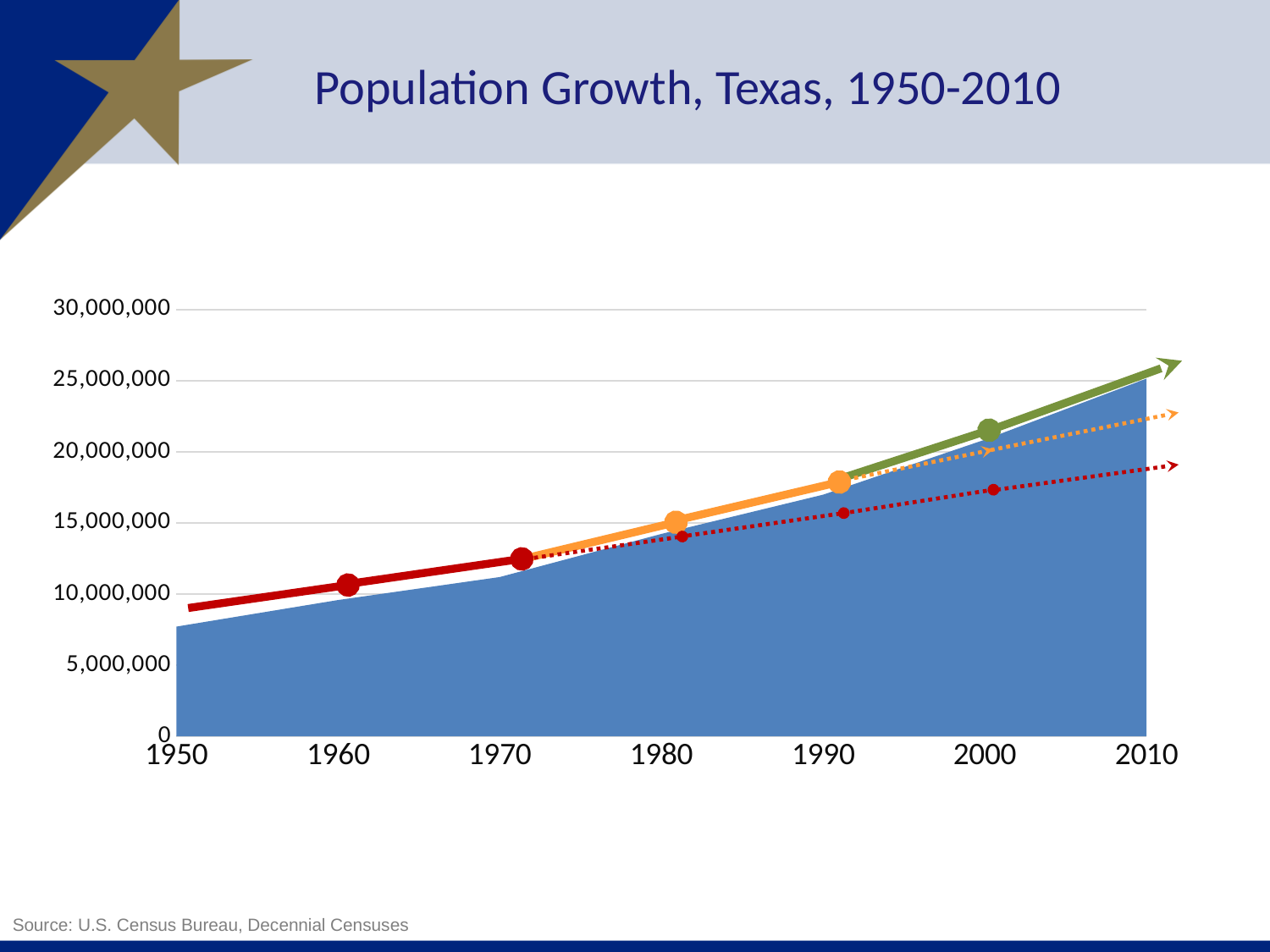

# Population Growth, Texas, 1950-2010

### Chart

| Category | Population |
|---|---|
| 1950.0 | 7711194.0 |
| 1960.0 | 9579677.0 |
| 1970.0 | 11196730.0 |
| 1980.0 | 14229191.0 |
| 1990.0 | 16986510.0 |
| 2000.0 | 20851820.0 |
| 2010.0 | 25145561.0 |
Source: U.S. Census Bureau, Decennial Censuses